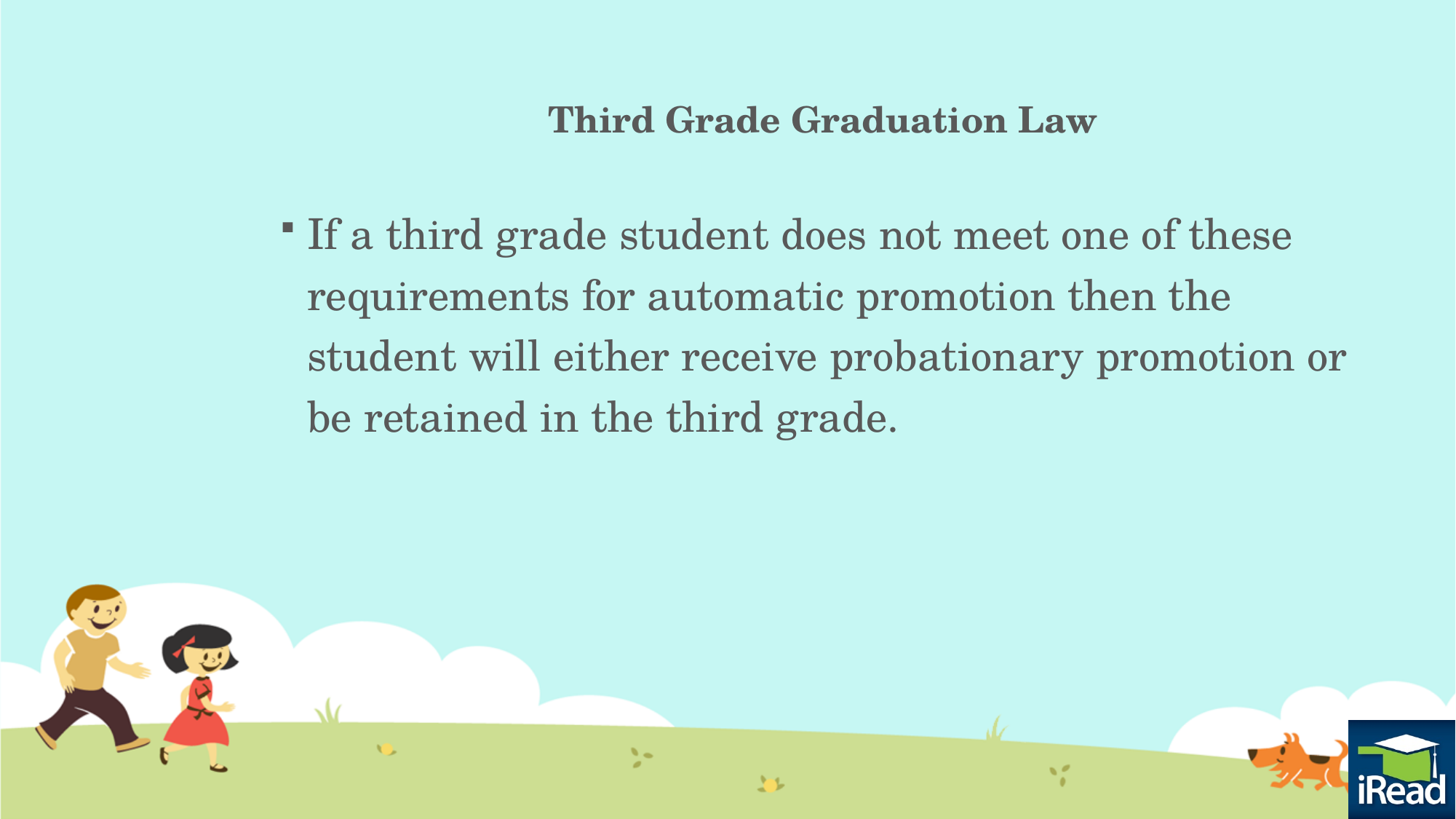

# Third Grade Graduation Law
If a third grade student does not meet one of these requirements for automatic promotion then the student will either receive probationary promotion or be retained in the third grade.